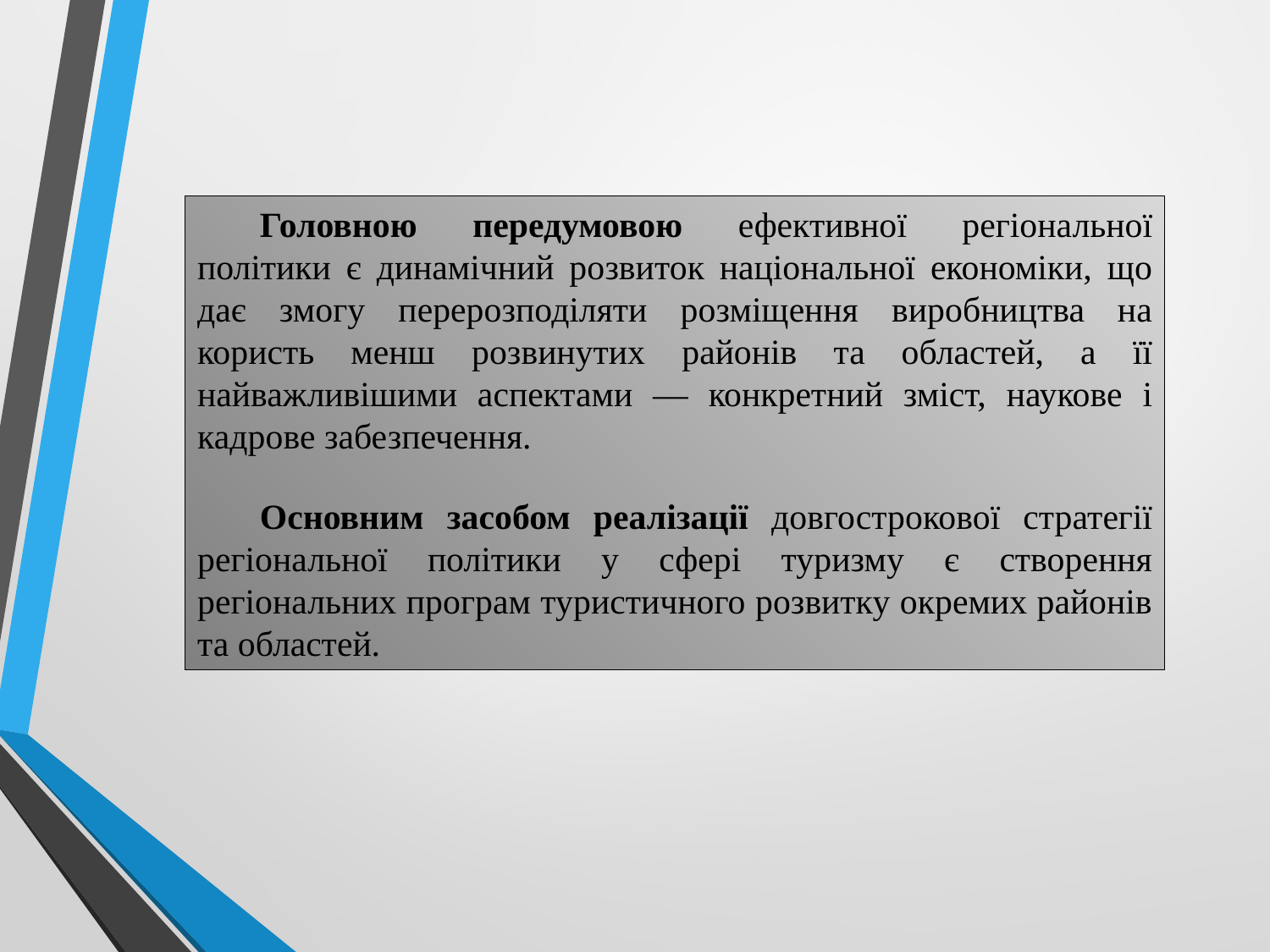

Головною передумовою ефективної регіональної політики є динамічний розвиток національної економіки, що дає змогу перерозподіляти розміщення виробництва на користь менш розвинутих районів та областей, а її найважливішими аспектами — конкретний зміст, наукове і кадрове забезпечення.

Основним засобом реалізації довгострокової стратегії регіональної політики у сфері туризму є створення регіональних програм туристичного розвитку окремих районів та областей.